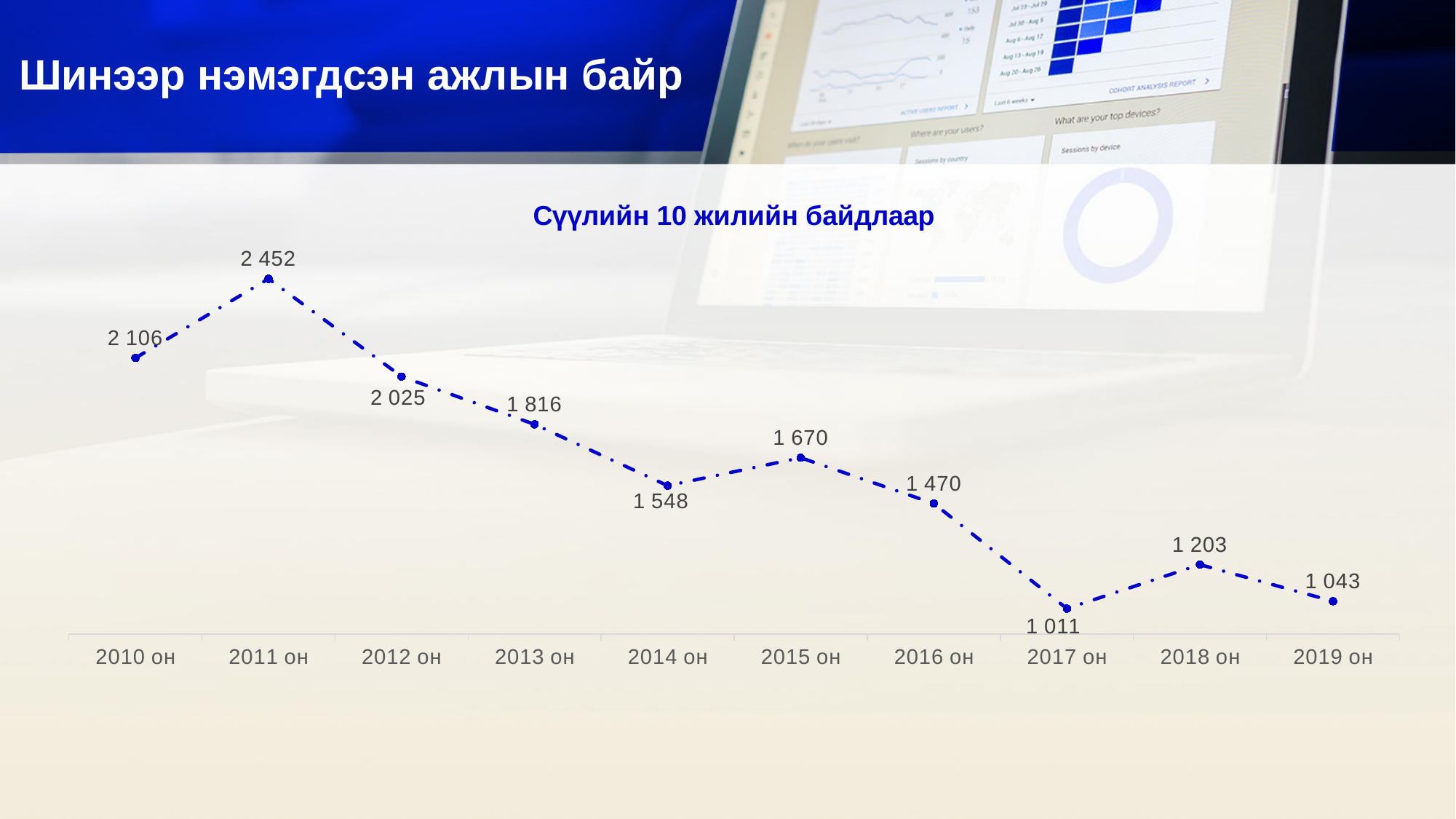

Шинээр нэмэгдсэн ажлын байр

### Chart: Сүүлийн 10 жилийн байдлаар

| Category |  |
|---|---|
| 2010 он | 2106.0 |
| 2011 он | 2452.0 |
| 2012 он | 2025.0 |
| 2013 он | 1816.0 |
| 2014 он | 1548.0 |
| 2015 он | 1670.0 |
| 2016 он | 1470.0 |
| 2017 он | 1011.0 |
| 2018 он | 1203.0 |
| 2019 он | 1043.0 |